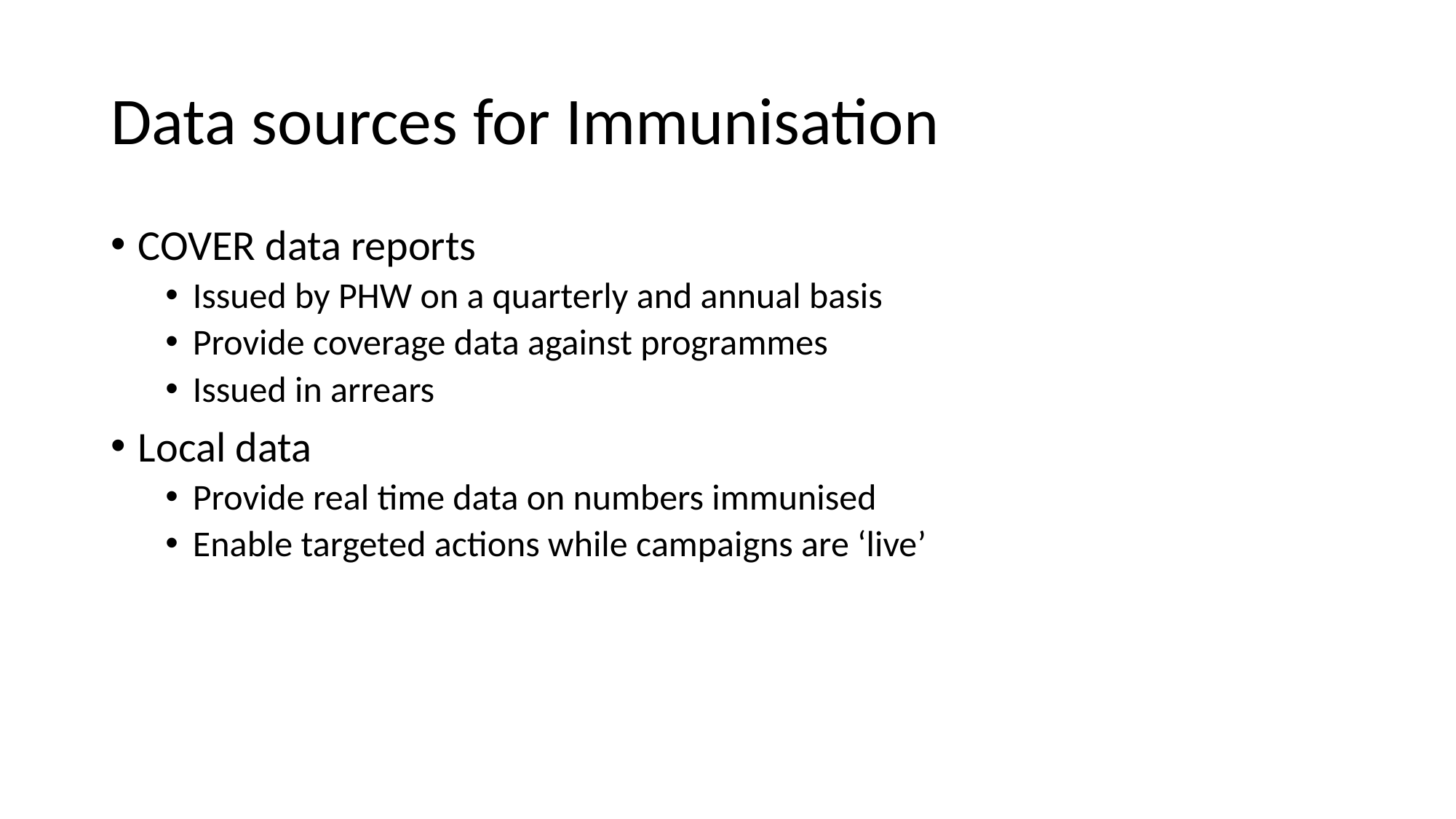

# Data sources for Immunisation
COVER data reports
Issued by PHW on a quarterly and annual basis
Provide coverage data against programmes
Issued in arrears
Local data
Provide real time data on numbers immunised
Enable targeted actions while campaigns are ‘live’